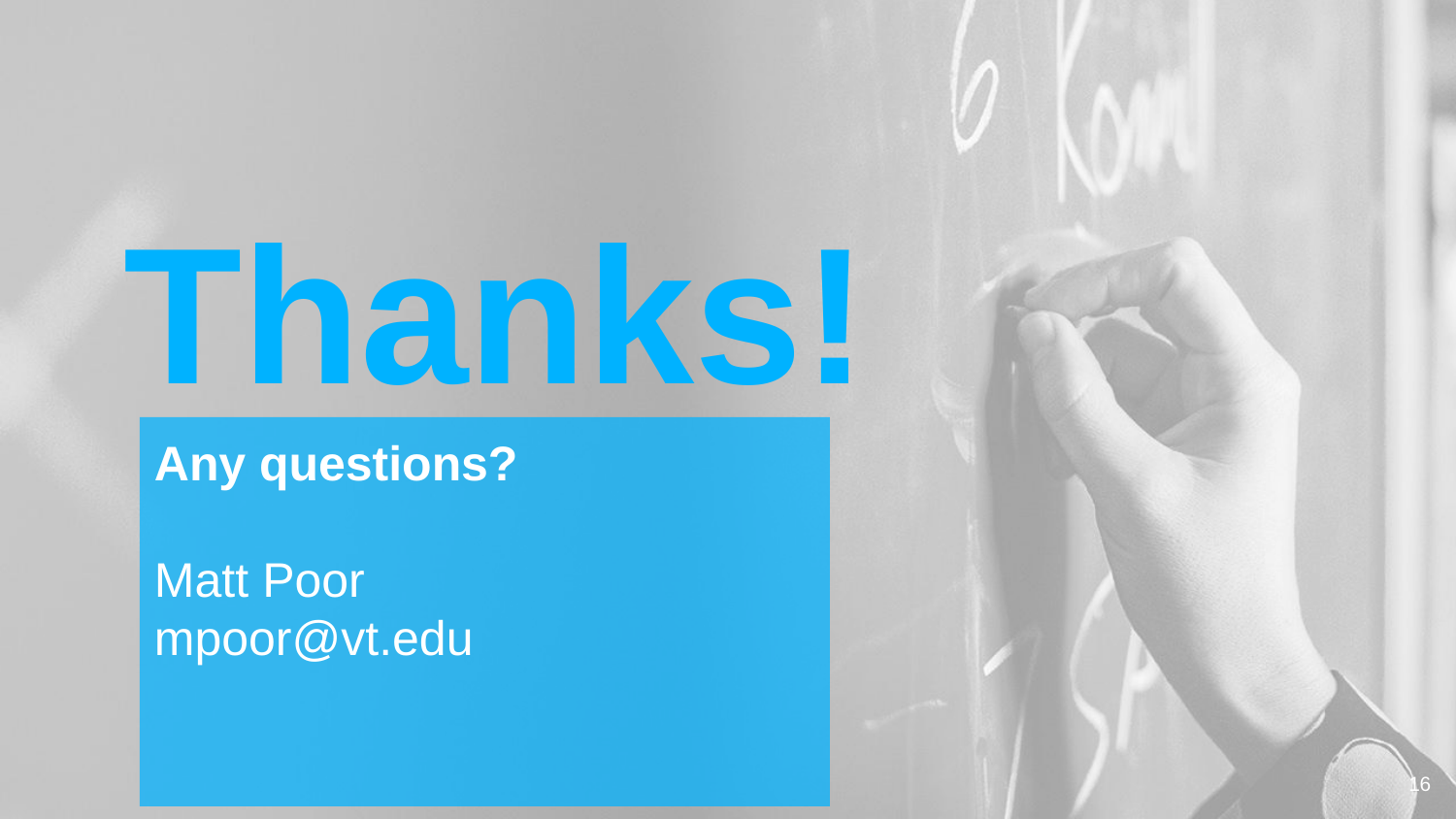

Thanks!
Any questions?

Matt Poor
mpoor@vt.edu
16